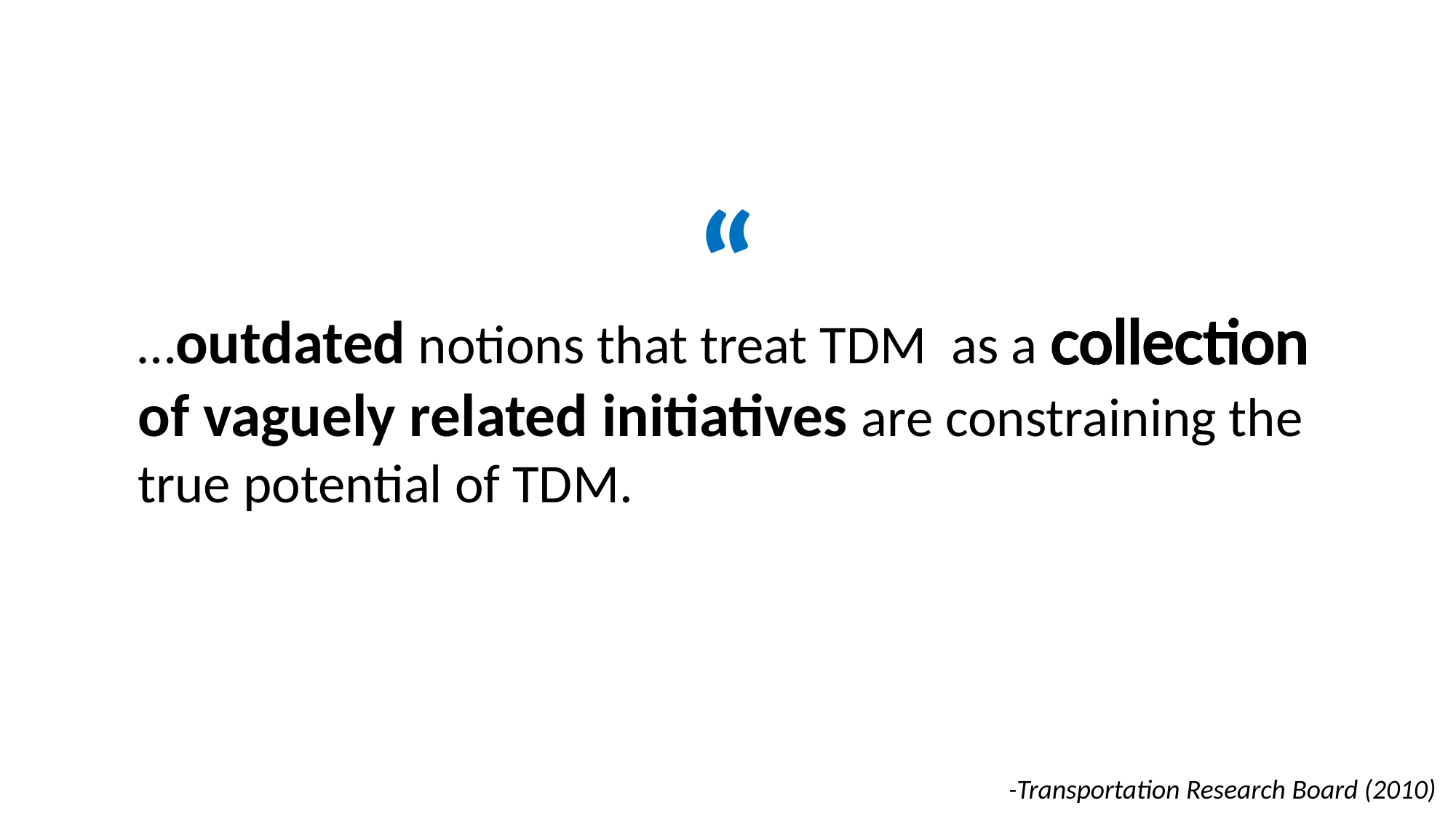

“
…outdated notions that treat TDM  as a collection of vaguely related initiatives are constraining the true potential of TDM.
-Transportation Research Board (2010)